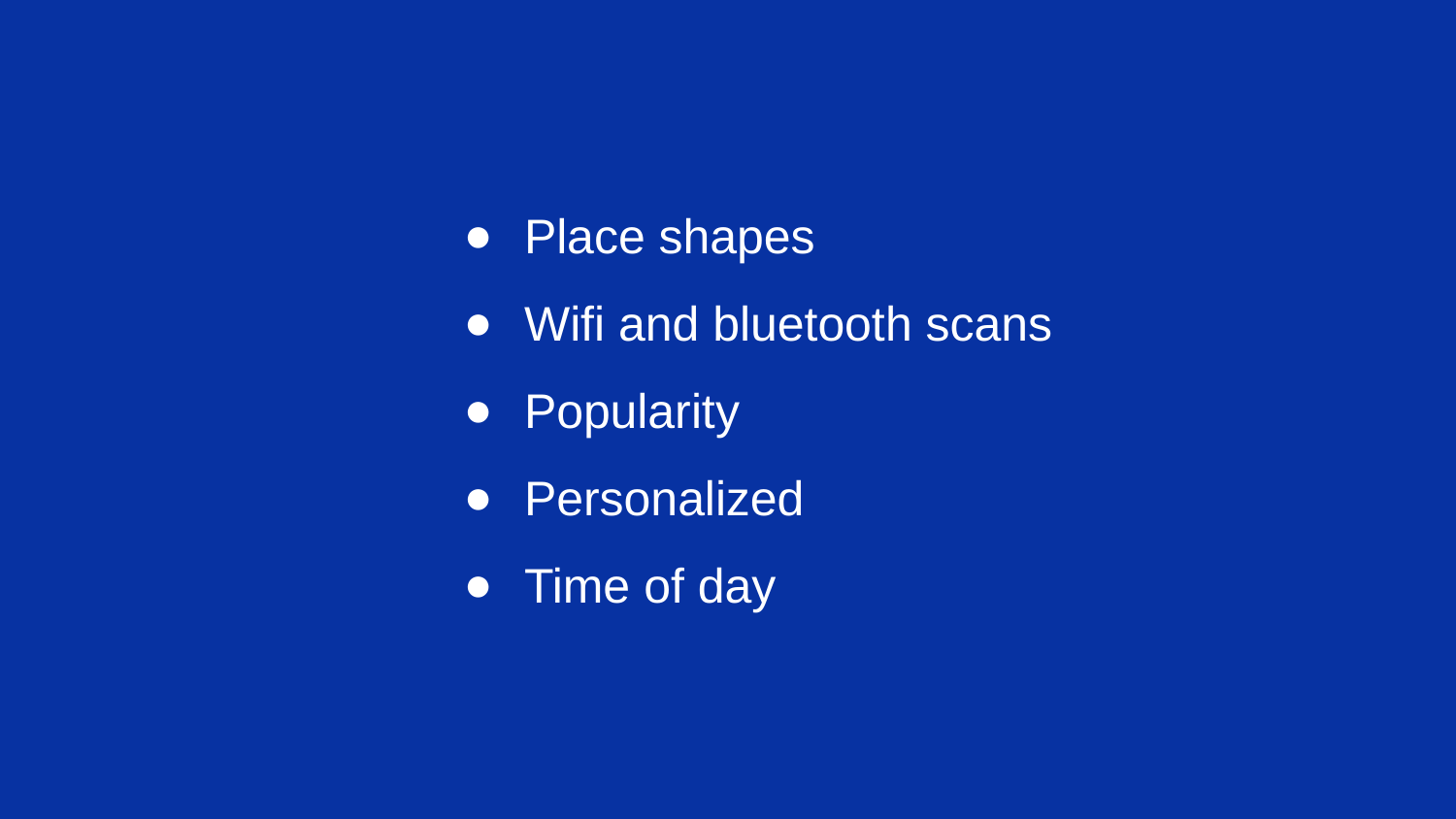

Place shapes
Wifi and bluetooth scans
Popularity
Personalized
Time of day